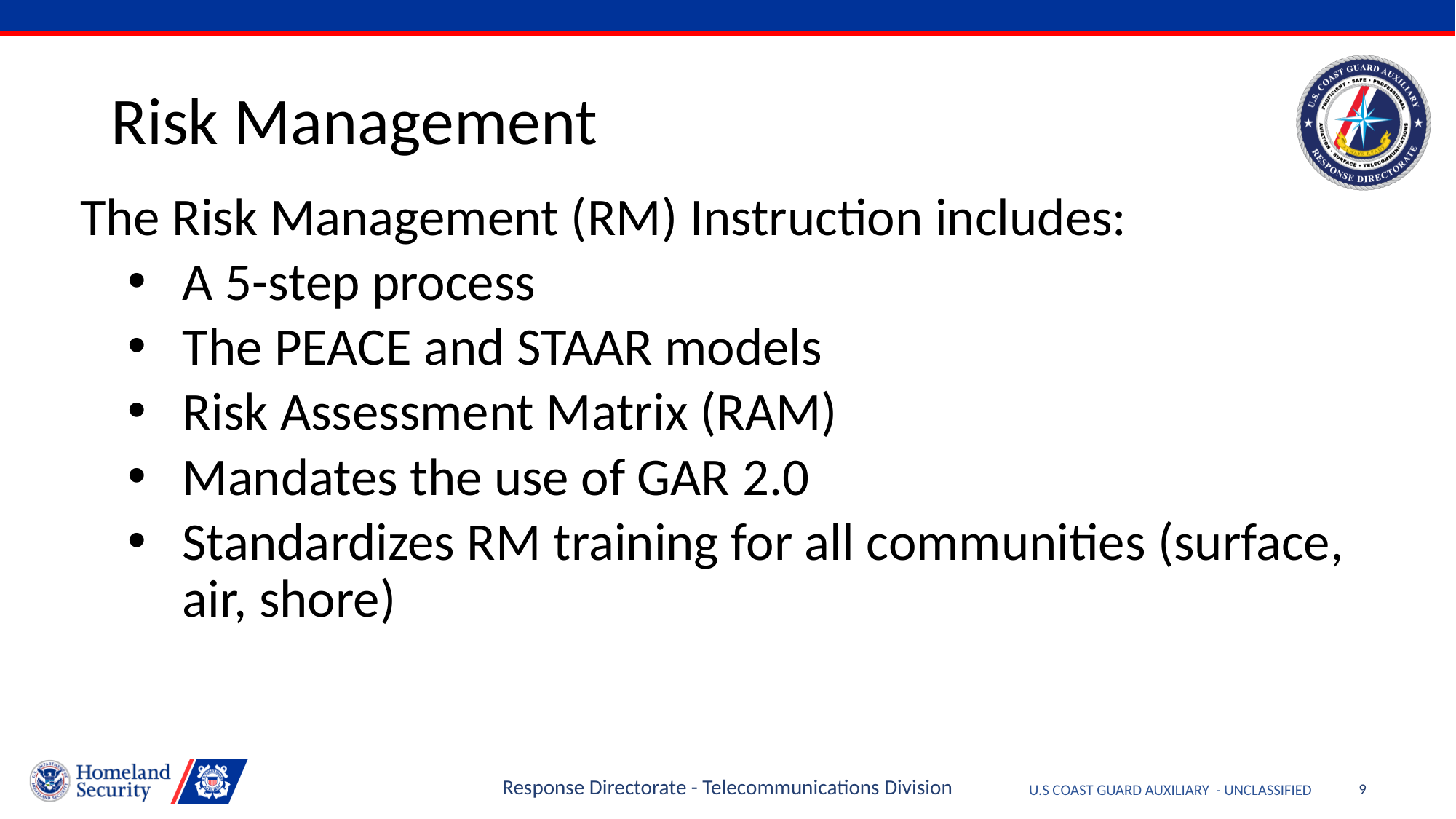

# Risk Management
The Risk Management (RM) Instruction includes:
A 5-step process
The PEACE and STAAR models
Risk Assessment Matrix (RAM)
Mandates the use of GAR 2.0
Standardizes RM training for all communities (surface, air, shore)

Response Directorate - Telecommunications Division
9